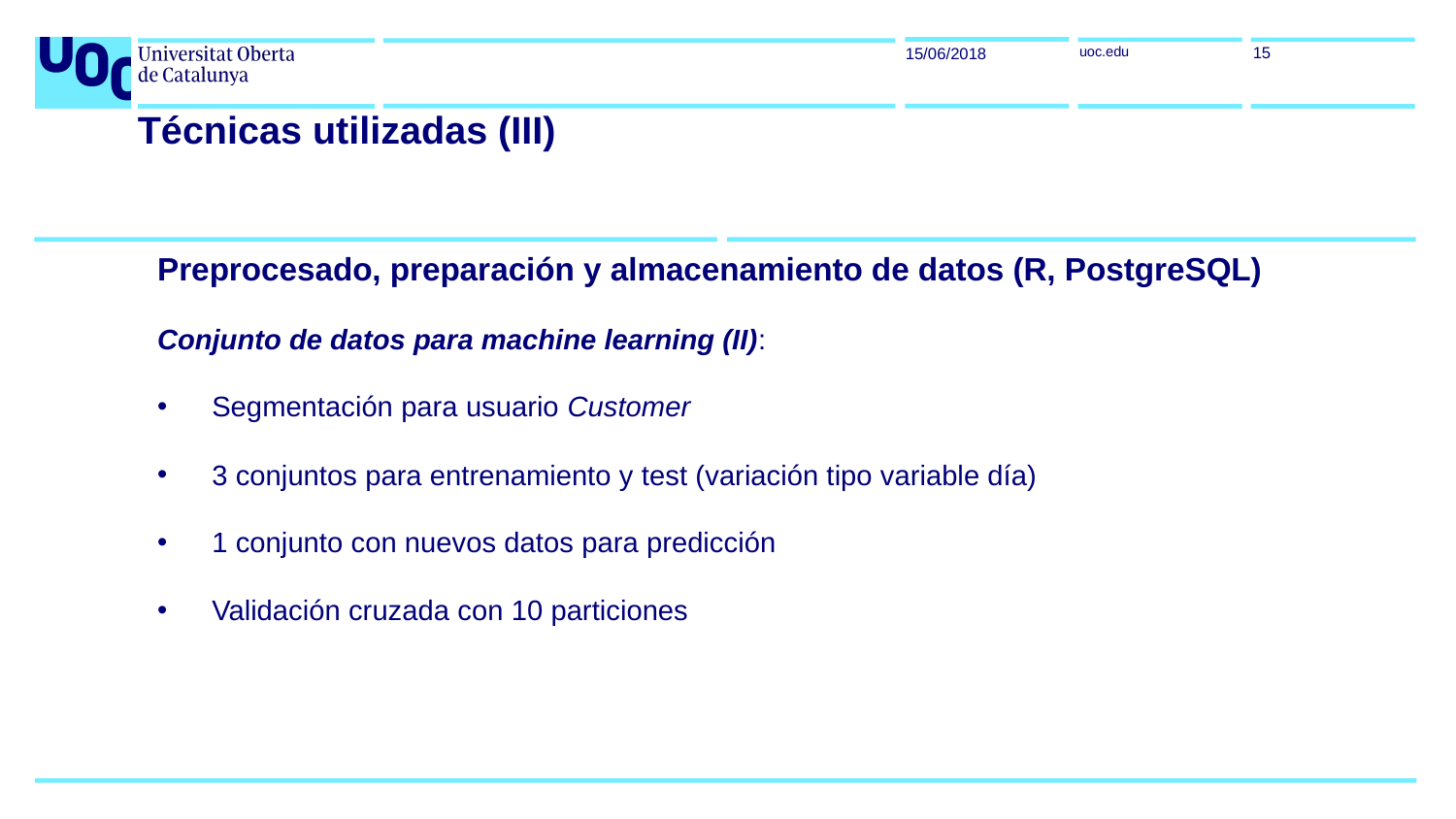

15
15/06/2018
Técnicas utilizadas (III)
Preprocesado, preparación y almacenamiento de datos (R, PostgreSQL)

Conjunto de datos para machine learning (II):

Segmentación para usuario Customer

3 conjuntos para entrenamiento y test (variación tipo variable día)

1 conjunto con nuevos datos para predicción

Validación cruzada con 10 particiones